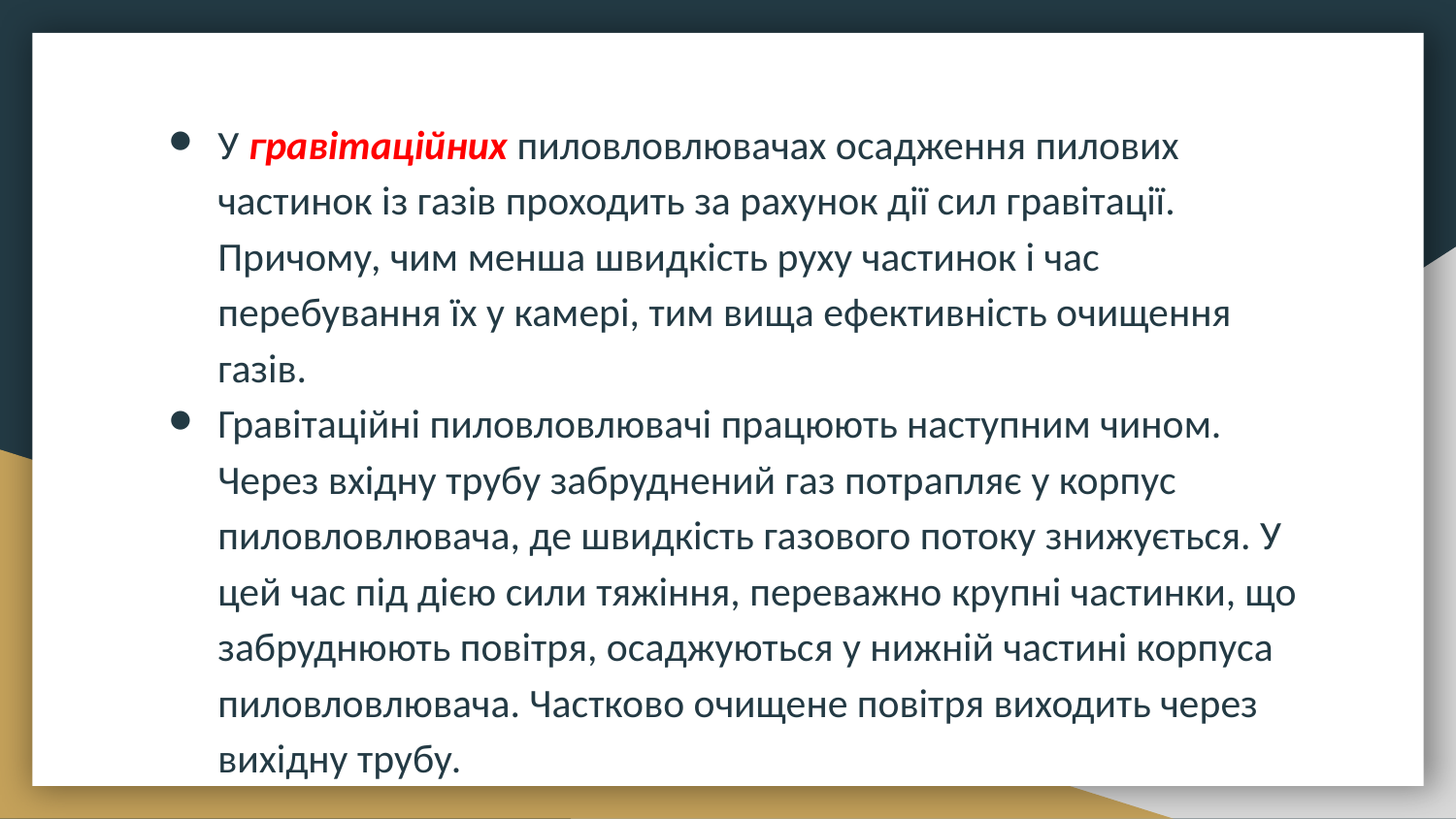

У гравітаційних пиловловлювачах осадження пилових частинок із газів проходить за рахунок дії сил гравітації. Причому, чим менша швидкість руху частинок і час перебування їх у камері, тим вища ефективність очищення газів.
Гравітаційні пиловловлювачі працюють наступним чином. Через вхідну трубу забруднений газ потрапляє у корпус пиловловлювача, де швидкість газового потоку знижується. У цей час під дією сили тяжіння, переважно крупні частинки, що забруднюють повітря, осаджуються у нижній частині корпуса пиловловлювача. Частково очищене повітря виходить через вихідну трубу.